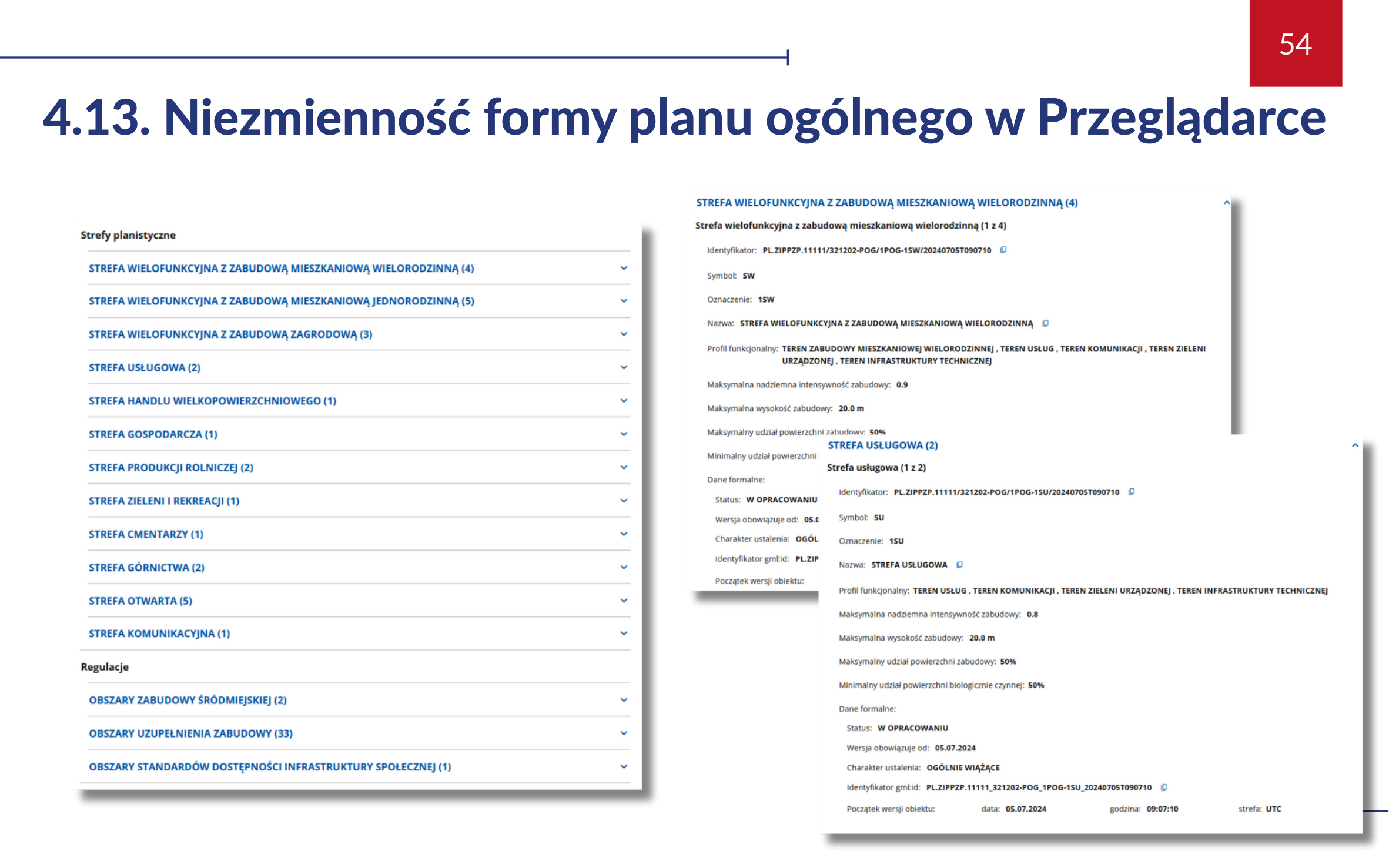

4.13. Niezmienność formy planu ogólnego w Przeglądarce